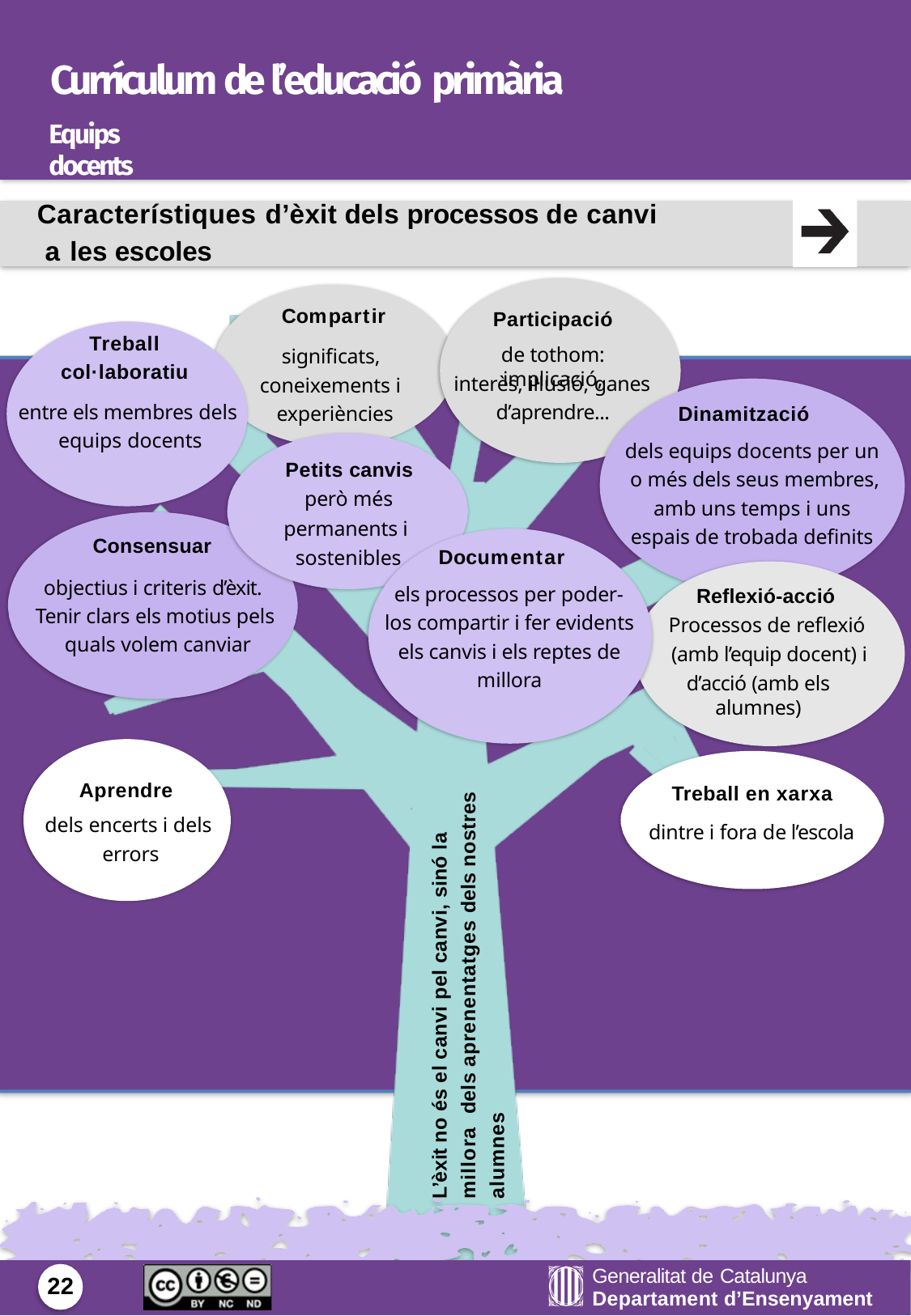

# Currículum de l’educació primària
Equips docents

Característiques d’èxit dels processos de canvi  a les escoles

Participació
de tothom: implicació,
Compartir
significats,

Treball

col·laboratiu
entre els membres dels  equips docents

interès, il·lusió, ganes  d’aprendre...
coneixements i  experiències

Dinamització

dels equips docents per un  o més dels seus membres,  amb uns temps i uns  espais de trobada definits

Petits canvis  però més  permanents i  sostenibles

Consensuar
objectius i criteris d’èxit.  Tenir clars els motius pels  quals volem canviar
Documentar

els processos per poder-  los compartir i fer evidents  els canvis i els reptes de  millora
Reflexió-acció  Processos de reflexió  (amb l’equip docent) i
d’acció (amb els alumnes)

L’èxit no és el canvi pel canvi, sinó la millora  dels aprenentatges dels nostres alumnes
Aprendre
dels encerts i dels  errors
Treball en xarxa
dintre i fora de l’escola

Generalitat de Catalunya
Departament d’Ensenyament

22